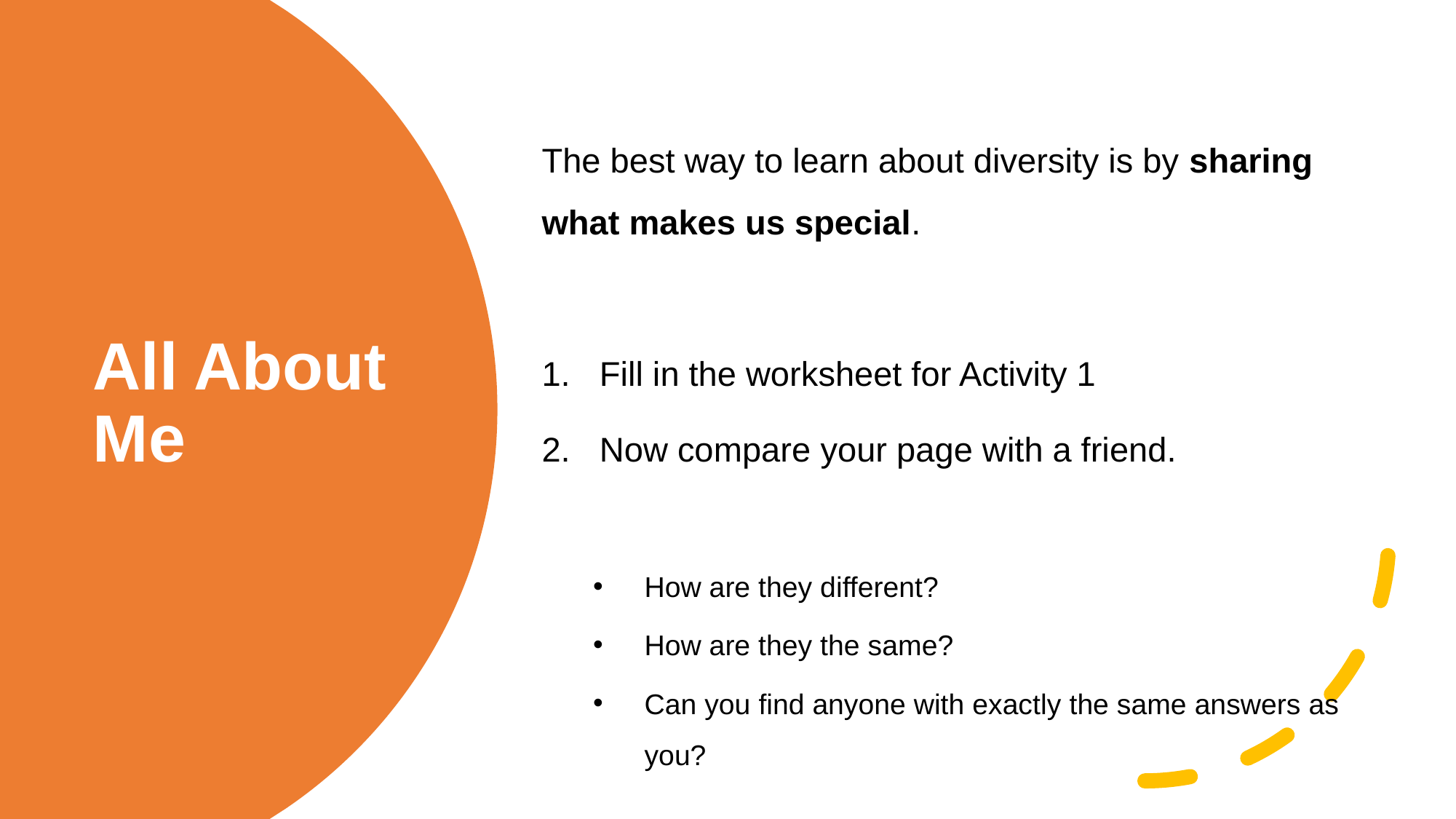

The best way to learn about diversity is by sharing what makes us special.

Fill in the worksheet for Activity 1
Now compare your page with a friend.

How are they different?
How are they the same?
Can you find anyone with exactly the same answers as you?

# All About Me